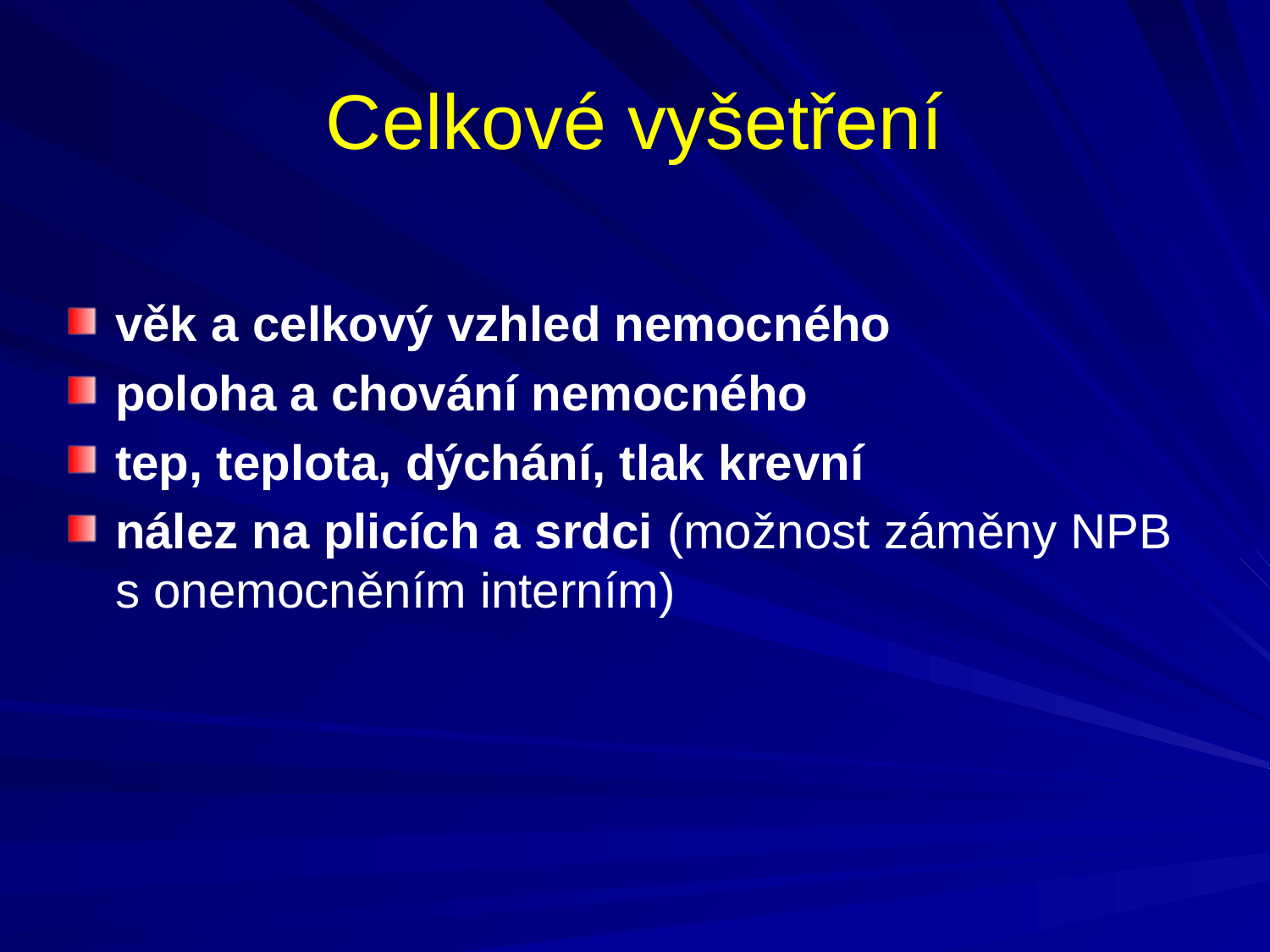

# Celkové vyšetření
věk a celkový vzhled nemocného
poloha a chování nemocného
tep, teplota, dýchání, tlak krevní
nález na plicích a srdci (možnost záměny NPB s onemocněním interním)